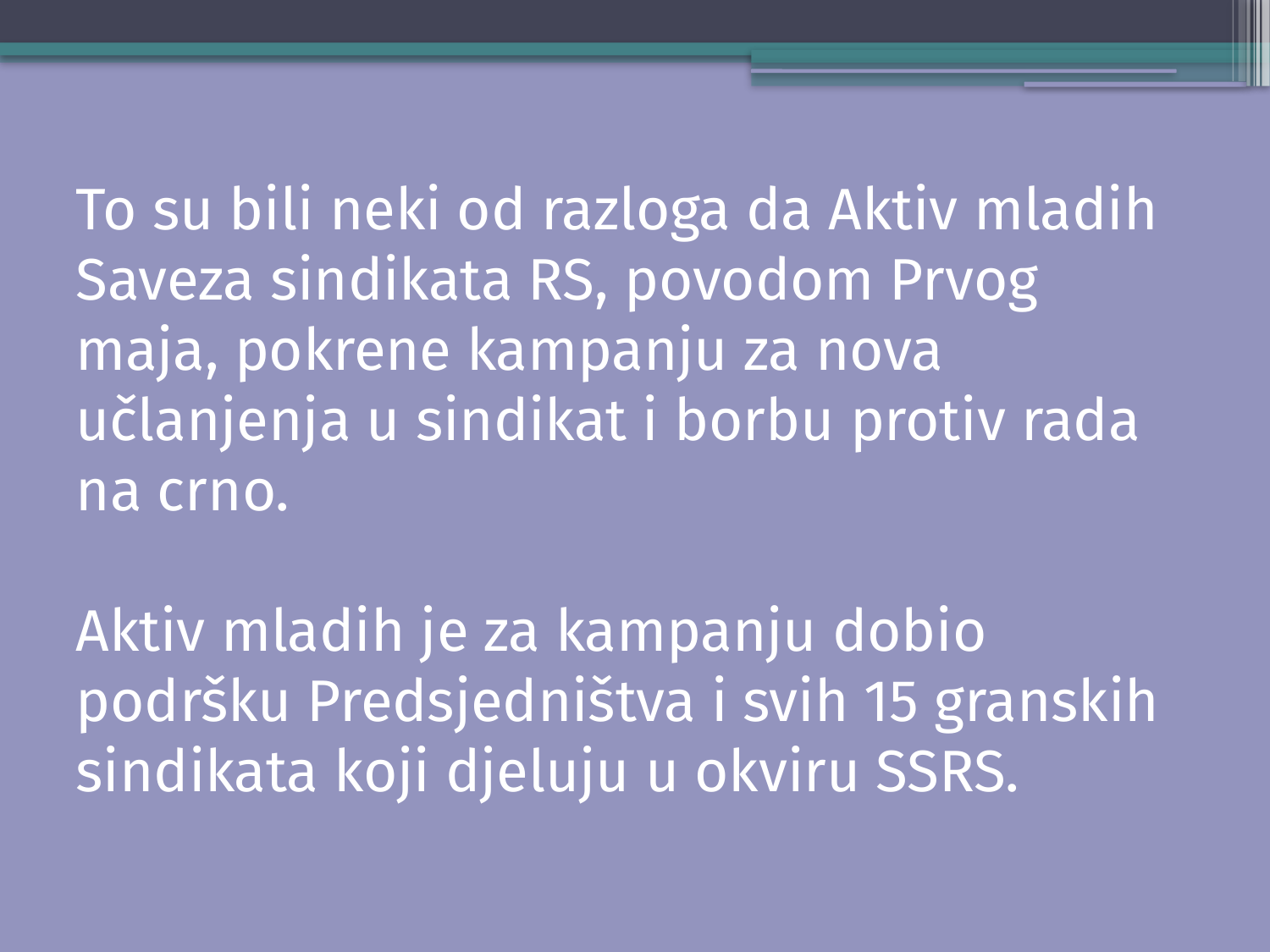

# To su bili neki od razloga da Aktiv mladih Saveza sindikata RS, povodom Prvog maja, pokrene kampanju za nova učlanjenja u sindikat i borbu protiv rada na crno. Aktiv mladih je za kampanju dobio podršku Predsjedništva i svih 15 granskih sindikata koji djeluju u okviru SSRS.